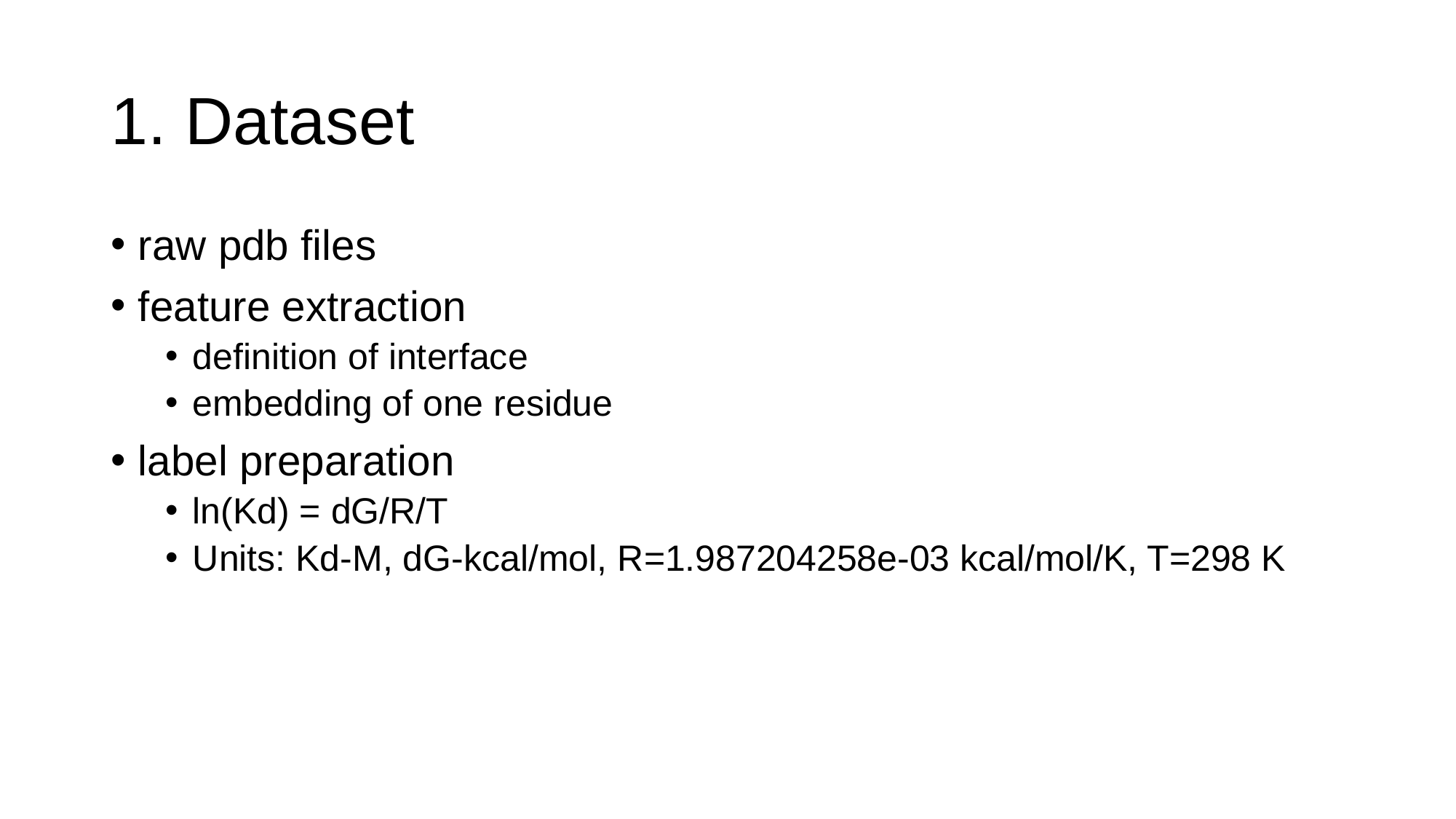

# 1. Dataset
raw pdb files
feature extraction
definition of interface
embedding of one residue
label preparation
ln(Kd) = dG/R/T
Units: Kd-M, dG-kcal/mol, R=1.987204258e-03 kcal/mol/K, T=298 K